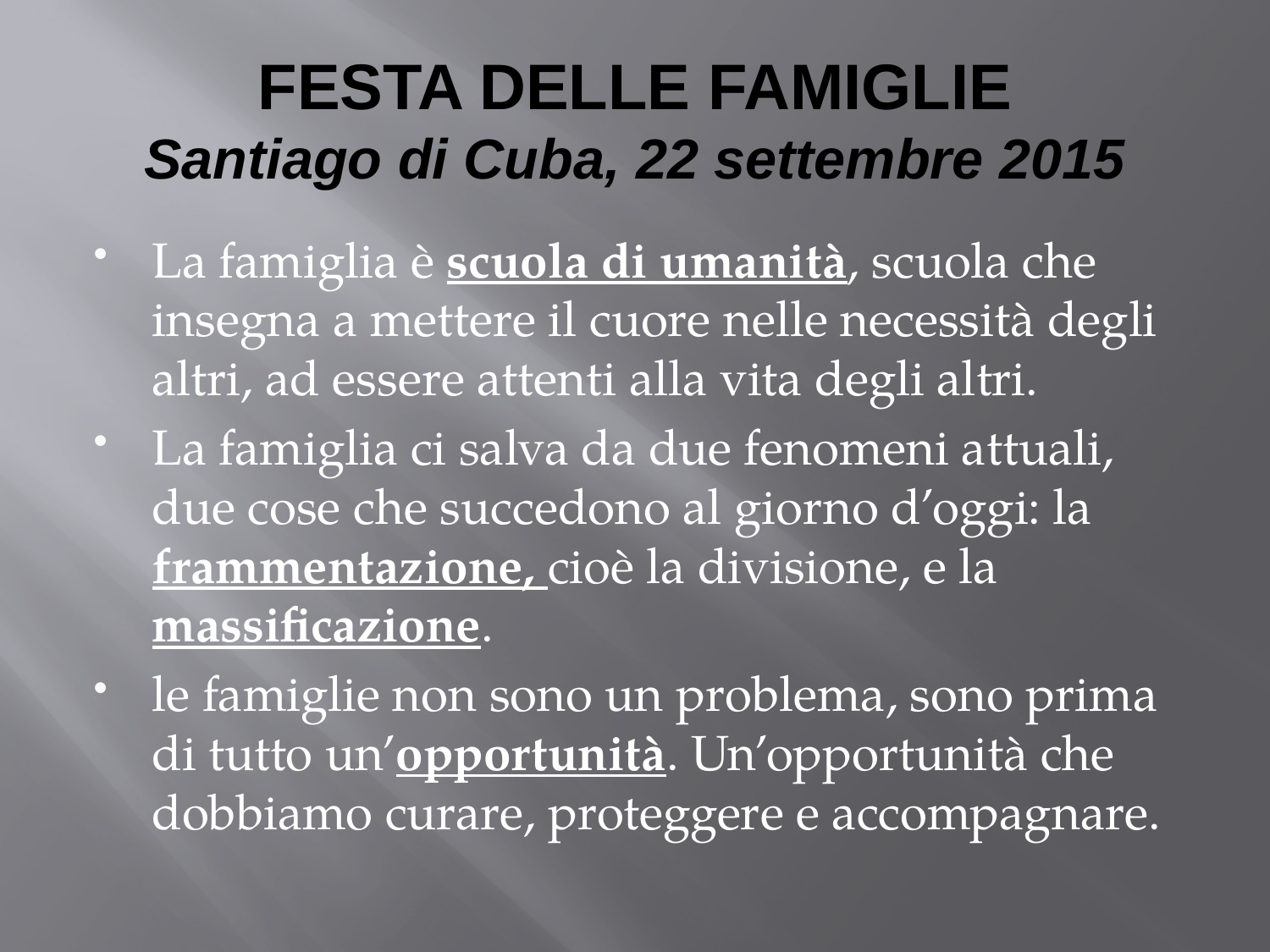

# FESTA DELLE FAMIGLIE Santiago di Cuba, 22 settembre 2015
La famiglia è scuola di umanità, scuola che insegna a mettere il cuore nelle necessità degli altri, ad essere attenti alla vita degli altri.
La famiglia ci salva da due fenomeni attuali, due cose che succedono al giorno d’oggi: la frammentazione, cioè la divisione, e la massificazione.
le famiglie non sono un problema, sono prima di tutto un’opportunità. Un’opportunità che dobbiamo curare, proteggere e accompagnare.